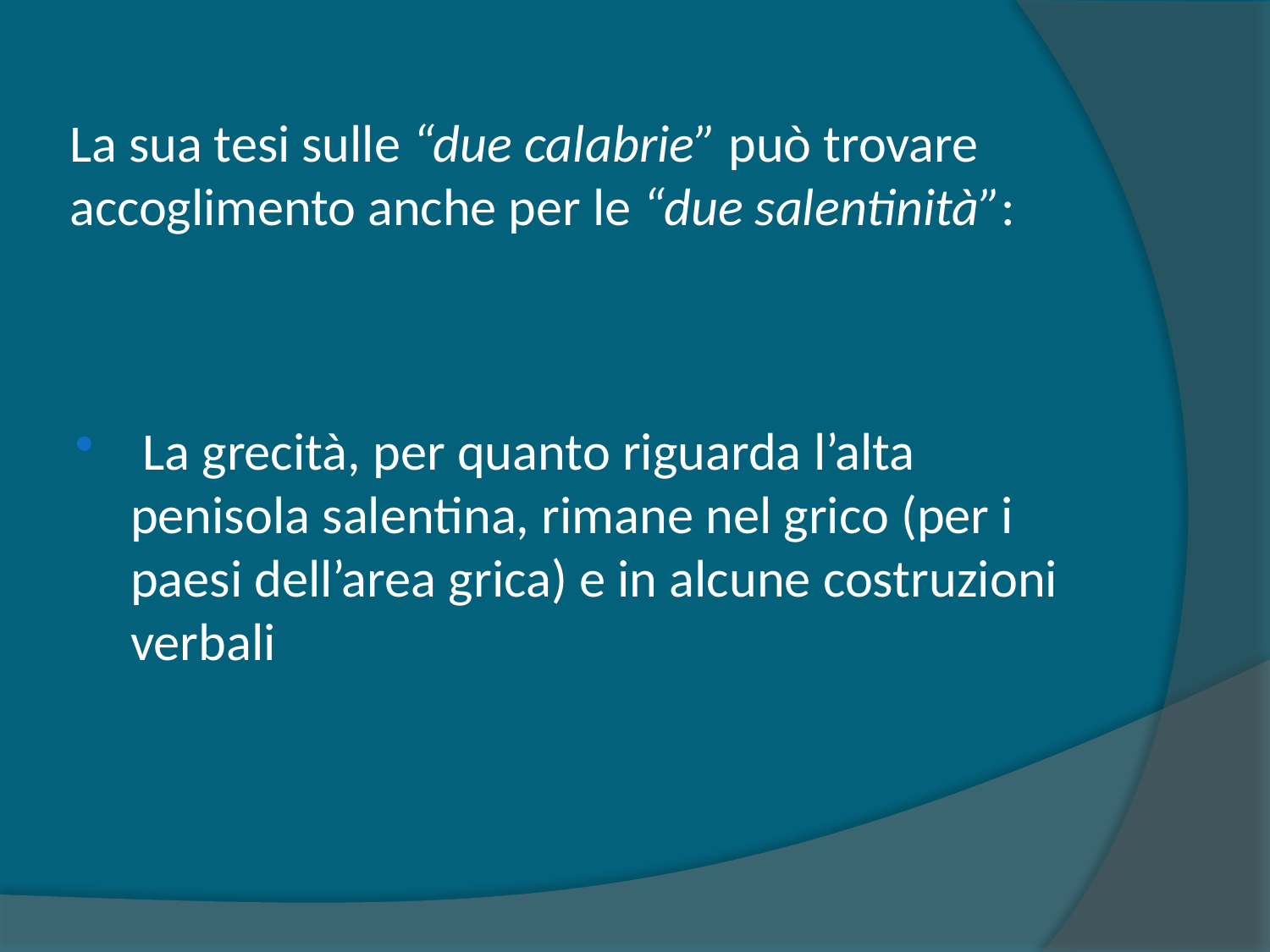

# La sua tesi sulle “due calabrie” può trovare accoglimento anche per le “due salentinità”:

 La grecità, per quanto riguarda l’alta penisola salentina, rimane nel grico (per i paesi dell’area grica) e in alcune costruzioni verbali